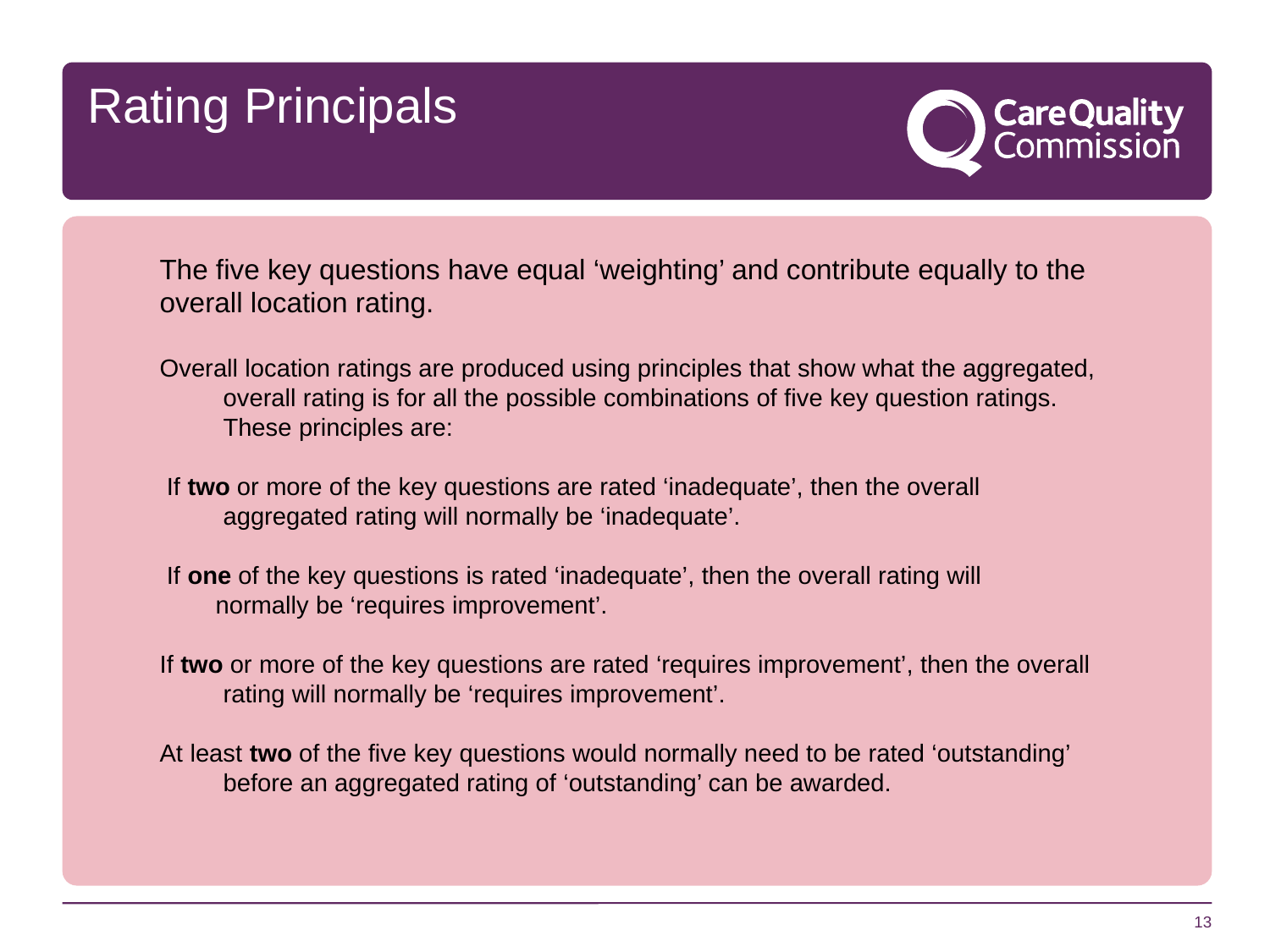

Rating Principals

The five key questions have equal ‘weighting’ and contribute equally to the overall location rating.

Overall location ratings are produced using principles that show what the aggregated, overall rating is for all the possible combinations of five key question ratings. These principles are:

 If two or more of the key questions are rated ‘inadequate’, then the overall aggregated rating will normally be ‘inadequate’.

 If one of the key questions is rated ‘inadequate’, then the overall rating will
        normally be ‘requires improvement’.

If two or more of the key questions are rated ‘requires improvement’, then the overall rating will normally be ‘requires improvement’.

At least two of the five key questions would normally need to be rated ‘outstanding’ before an aggregated rating of ‘outstanding’ can be awarded.
13